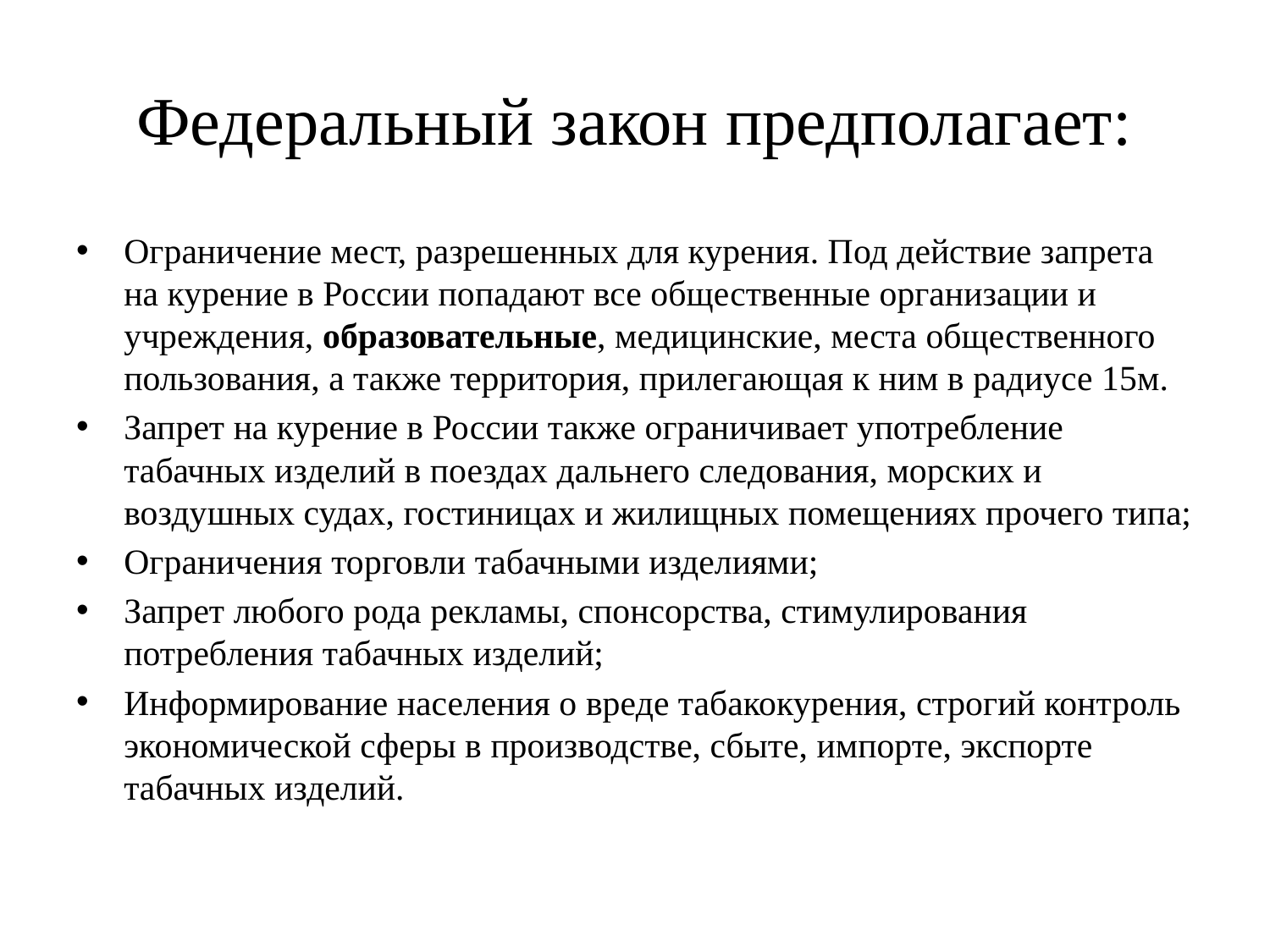

# Федеральный закон предполагает:
Ограничение мест, разрешенных для курения. Под действие запрета на курение в России попадают все общественные организации и учреждения, образовательные, медицинские, места общественного пользования, а также территория, прилегающая к ним в радиусе 15м.
Запрет на курение в России также ограничивает употребление табачных изделий в поездах дальнего следования, морских и воздушных судах, гостиницах и жилищных помещениях прочего типа;
Ограничения торговли табачными изделиями;
Запрет любого рода рекламы, спонсорства, стимулирования потребления табачных изделий;
Информирование населения о вреде табакокурения, строгий контроль экономической сферы в производстве, сбыте, импорте, экспорте табачных изделий.